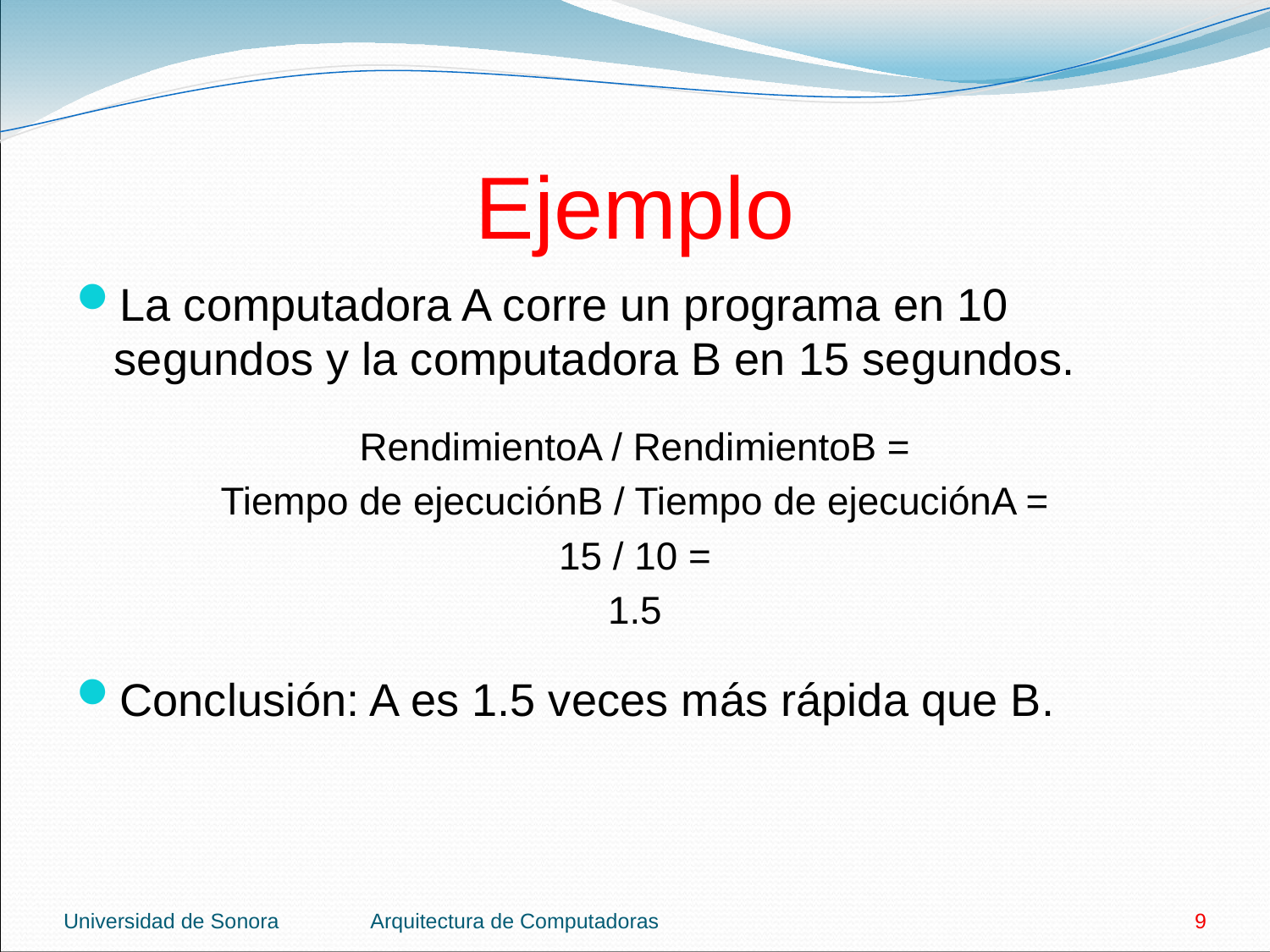

# Ejemplo
La computadora A corre un programa en 10 segundos y la computadora B en 15 segundos.

RendimientoA / RendimientoB =
Tiempo de ejecuciónB / Tiempo de ejecuciónA =
15 / 10 =
1.5

Conclusión: A es 1.5 veces más rápida que B.
Universidad de Sonora
Arquitectura de Computadoras
9